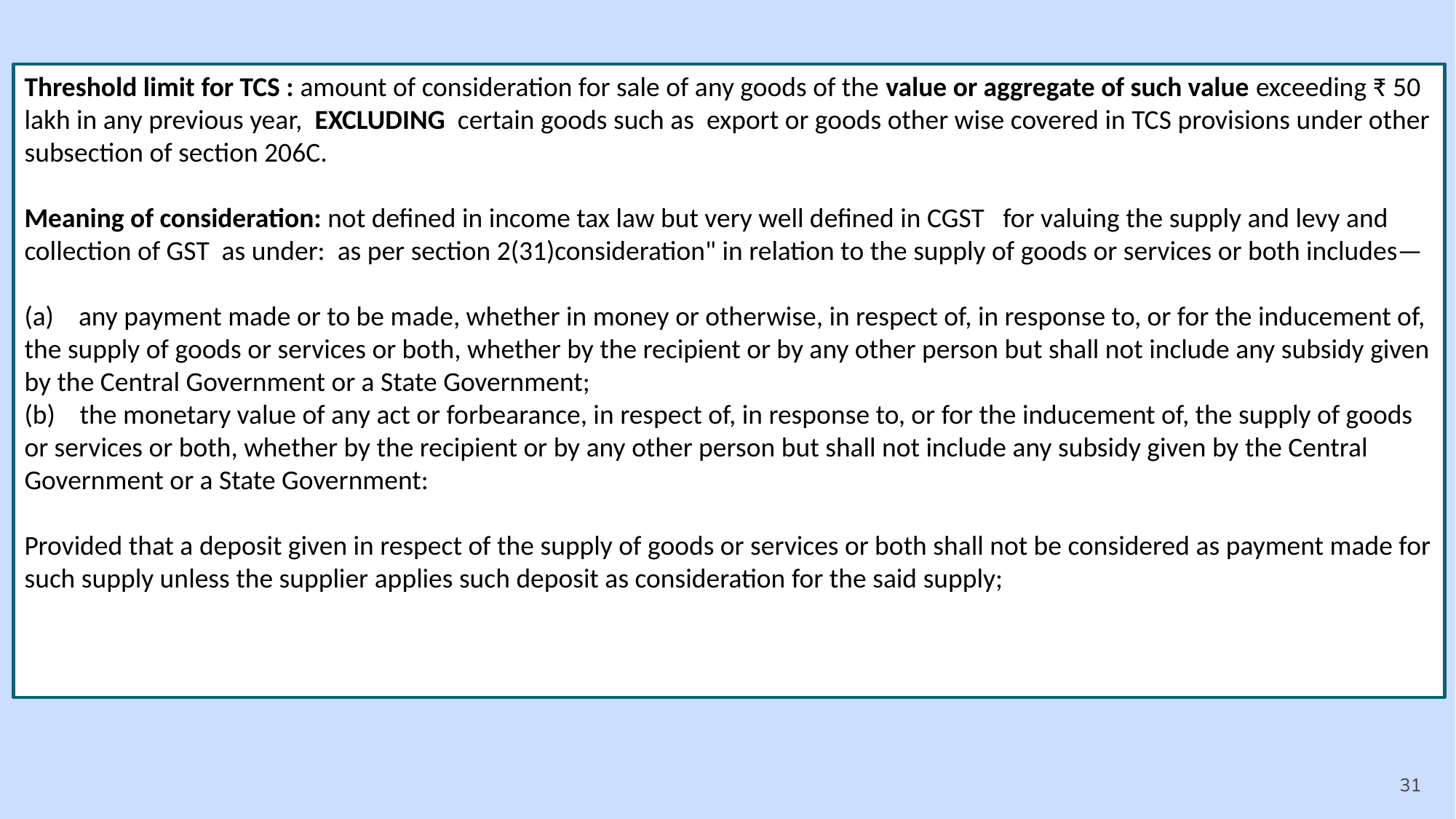

Threshold limit for TCS : amount of consideration for sale of any goods of the value or aggregate of such value exceeding ₹ 50 lakh in any previous year,  EXCLUDING  certain goods such as  export or goods other wise covered in TCS provisions under other subsection of section 206C.

Meaning of consideration: not defined in income tax law but very well defined in CGST   for valuing the supply and levy and collection of GST  as under:  as per section 2(31)consideration" in relation to the supply of goods or services or both includes—

(a)    any payment made or to be made, whether in money or otherwise, in respect of, in response to, or for the inducement of, the supply of goods or services or both, whether by the recipient or by any other person but shall not include any subsidy given by the Central Government or a State Government;
(b)    the monetary value of any act or forbearance, in respect of, in response to, or for the inducement of, the supply of goods or services or both, whether by the recipient or by any other person but shall not include any subsidy given by the Central Government or a State Government:

Provided that a deposit given in respect of the supply of goods or services or both shall not be considered as payment made for such supply unless the supplier applies such deposit as consideration for the said supply;

31